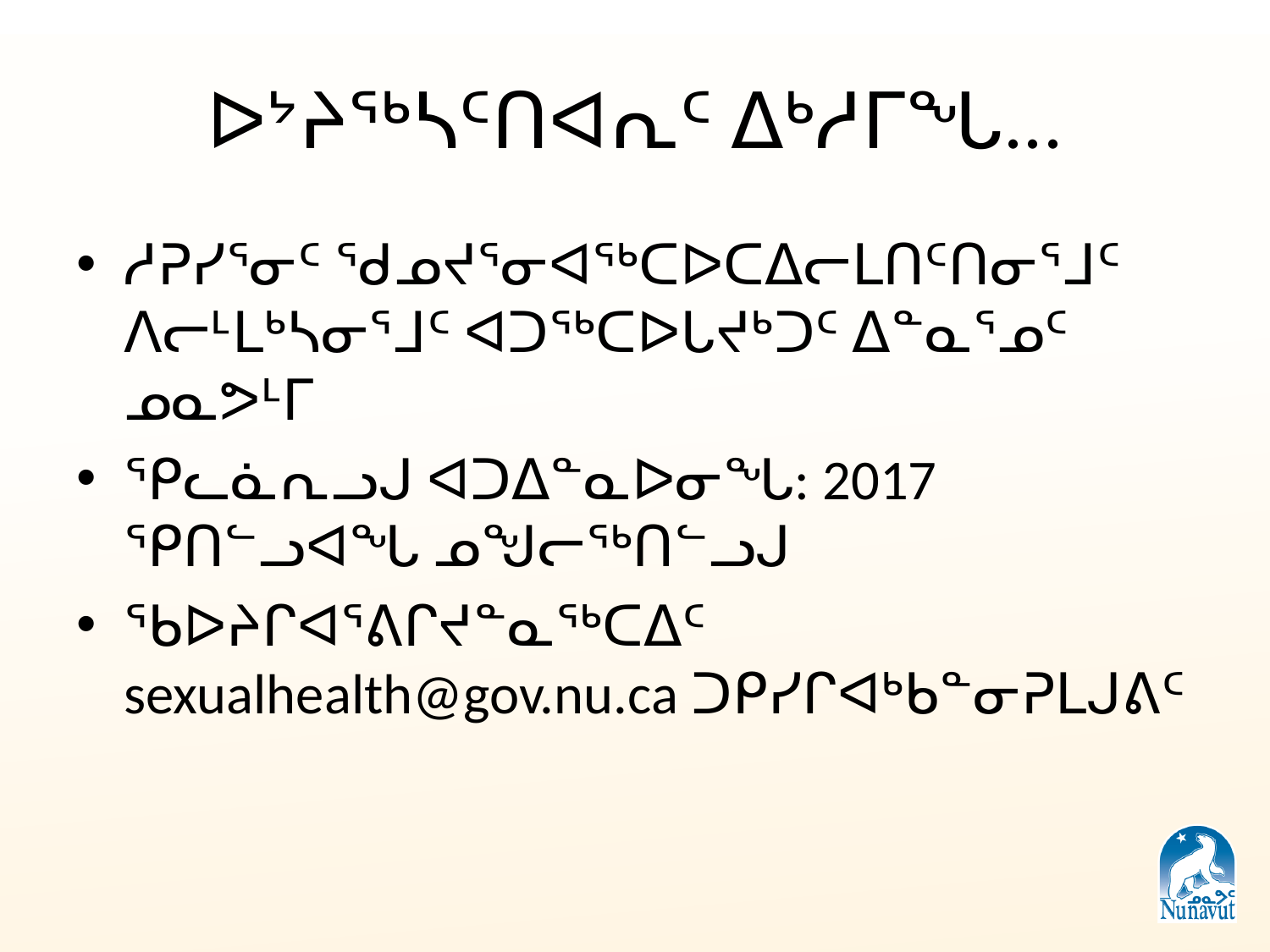

# ᐅᔾᔨᖅᓴᑦᑎᐊᕆᑦ ᐃᒃᓱᒥᖓ...
ᓱᕈᓯᕐᓂᑦ ᖁᓄᔪᕐᓂᐊᖅᑕᐅᑕᐃᓕᒪᑎᑦᑎᓂᕐᒧᑦ ᐱᓕᒻᒪᒃᓴᓂᕐᒧᑦ ᐊᑐᖅᑕᐅᒐᔪᒃᑐᑦ ᐃᓐᓇᕐᓄᑦ ᓄᓇᕗᒻᒥ
ᕿᓚᓈᕆᓗᒍ ᐊᑐᐃᓐᓇᐅᓂᖓ: 2017 ᕿᑎᓪᓗᐊᖓ ᓄᖑᓕᖅᑎᓪᓗᒍ
ᖃᐅᔨᒋᐊᕐᕕᒋᔪᓐᓇᖅᑕᐃᑦ sexualhealth@gov.nu.ca ᑐᑭᓯᒋᐊᒃᑲᓐᓂᕈᒪᒍᕕᑦ